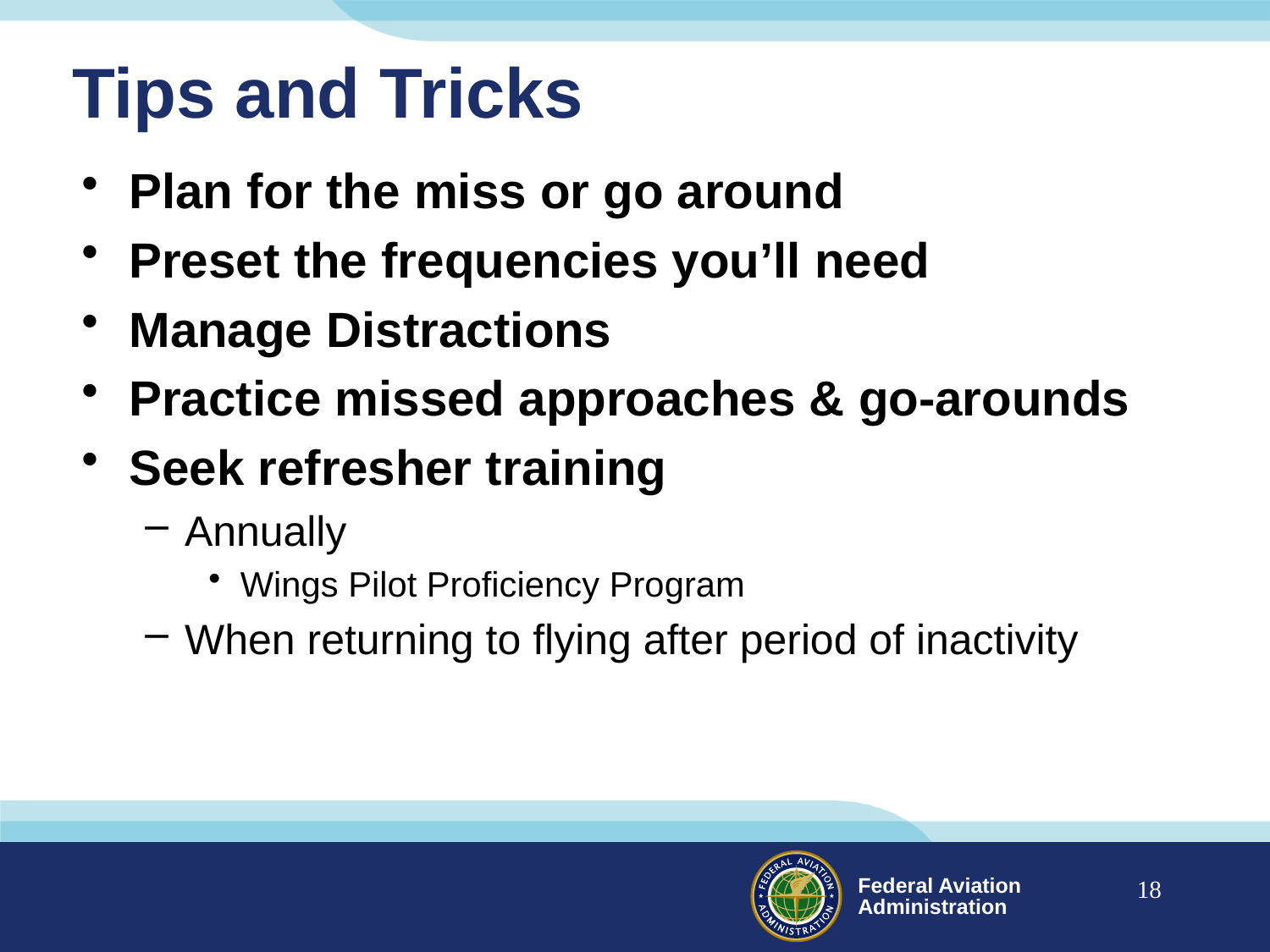

# Tips and Tricks
Plan for the miss or go around
Preset the frequencies you’ll need
Manage Distractions
Practice missed approaches & go-arounds
Seek refresher training
Annually
Wings Pilot Proficiency Program
When returning to flying after period of inactivity
18